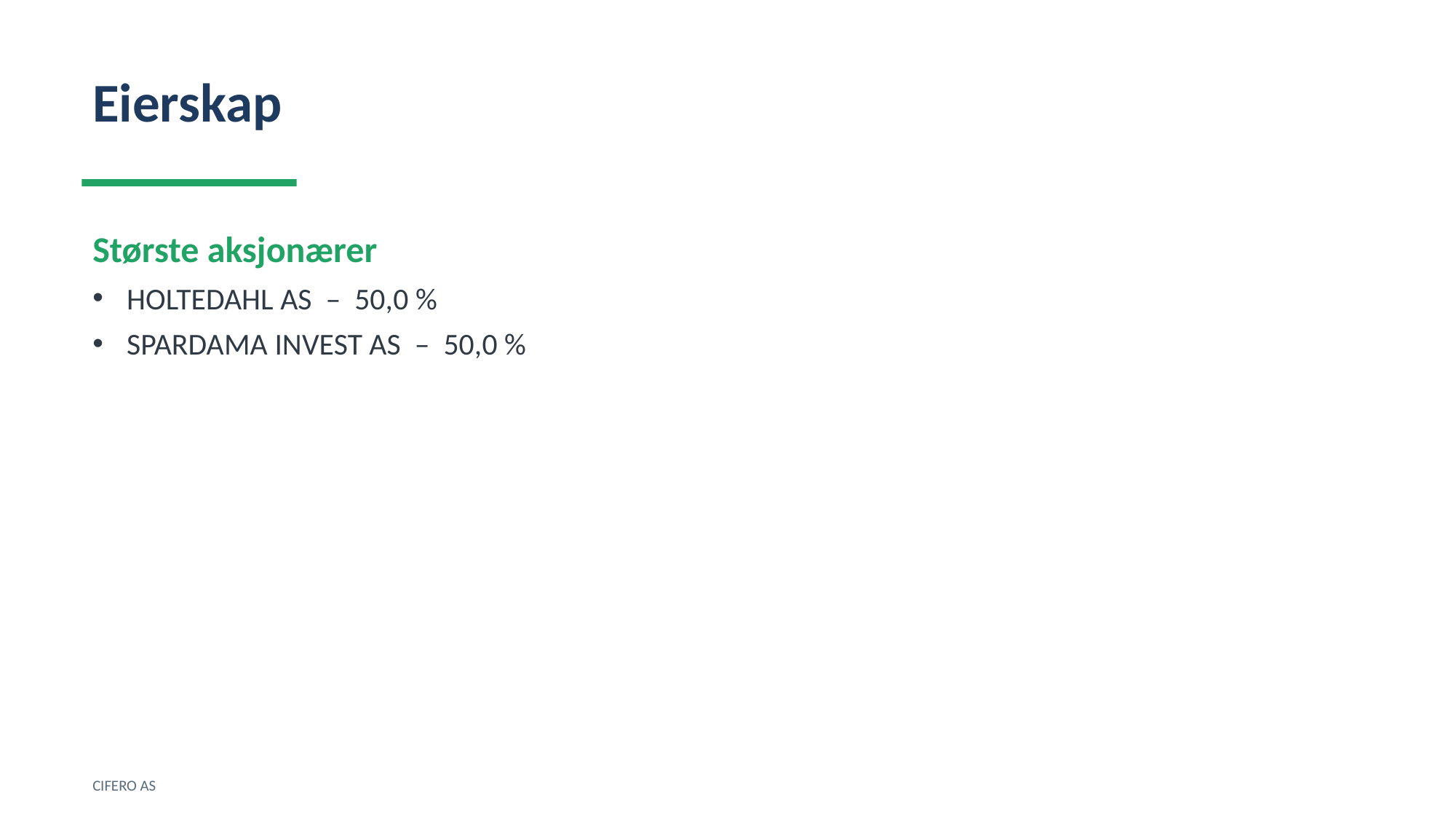

Eierskap

Største aksjonærer
HOLTEDAHL AS  –  50,0 %
SPARDAMA INVEST AS  –  50,0 %
CIFERO AS